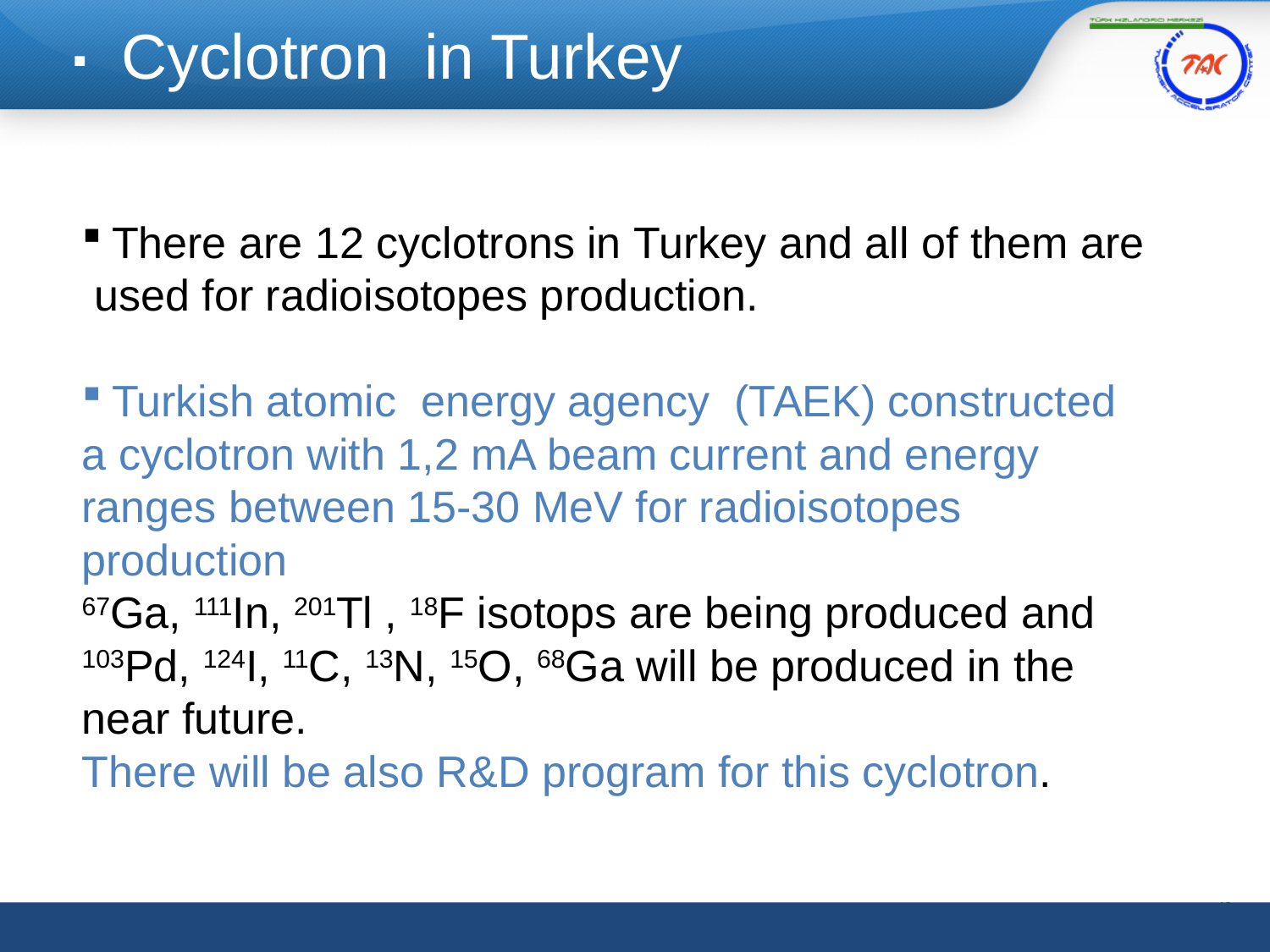

Cyclotron  in Turkey
There are 12 cyclotrons in Turkey and all of them are
 used for radioisotopes production.

Turkish atomic  energy agency  (TAEK) constructed
a cyclotron with 1,2 mA beam current and energy ranges between 15-30 MeV for radioisotopes production
67Ga, 111In, 201Tl , 18F isotops are being produced and 103Pd, 124I, 11C, 13N, 15O, 68Ga will be produced in the near future.
There will be also R&D program for this cyclotron.

40